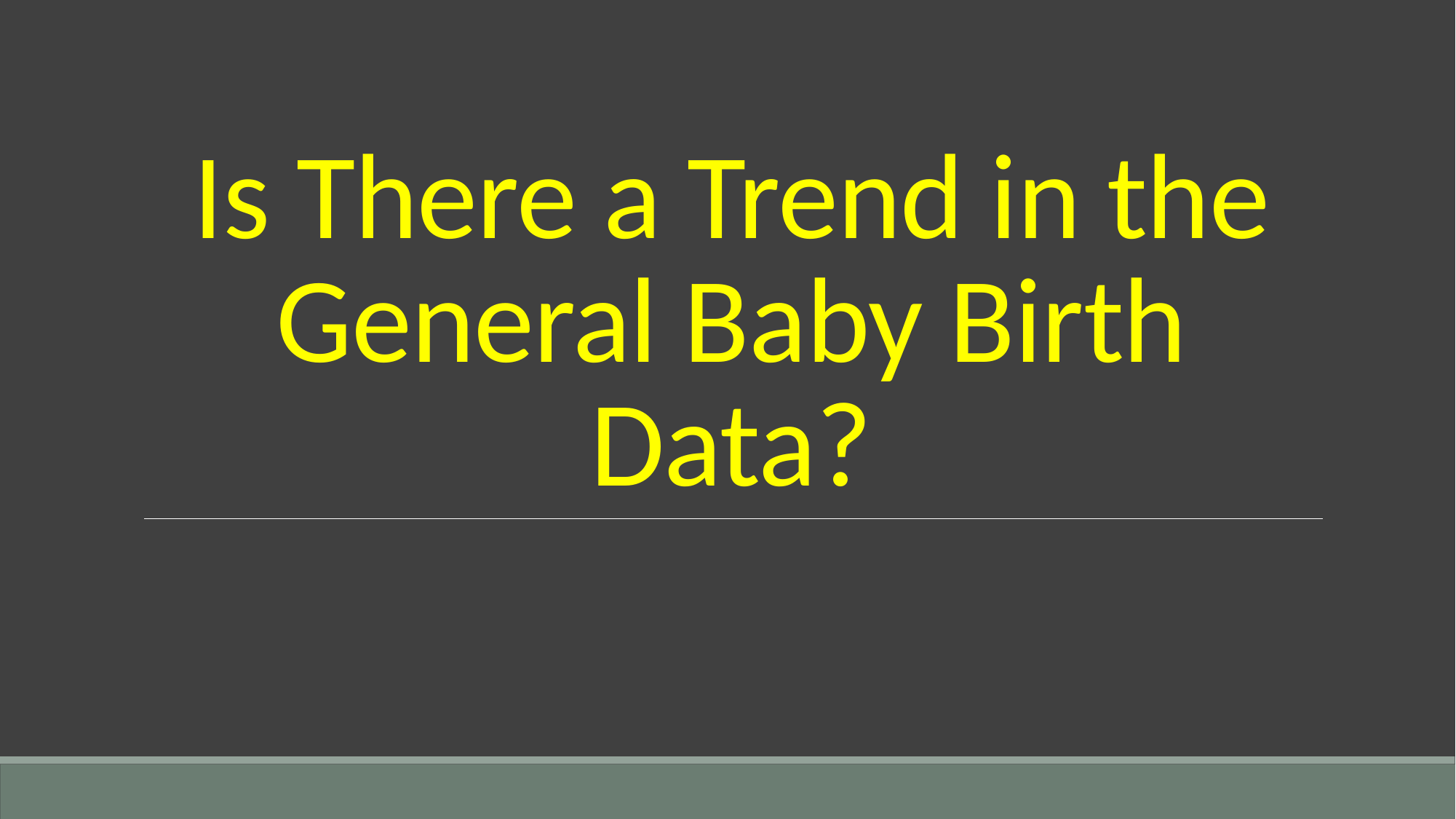

# Is There a Trend in the General Baby Birth Data?